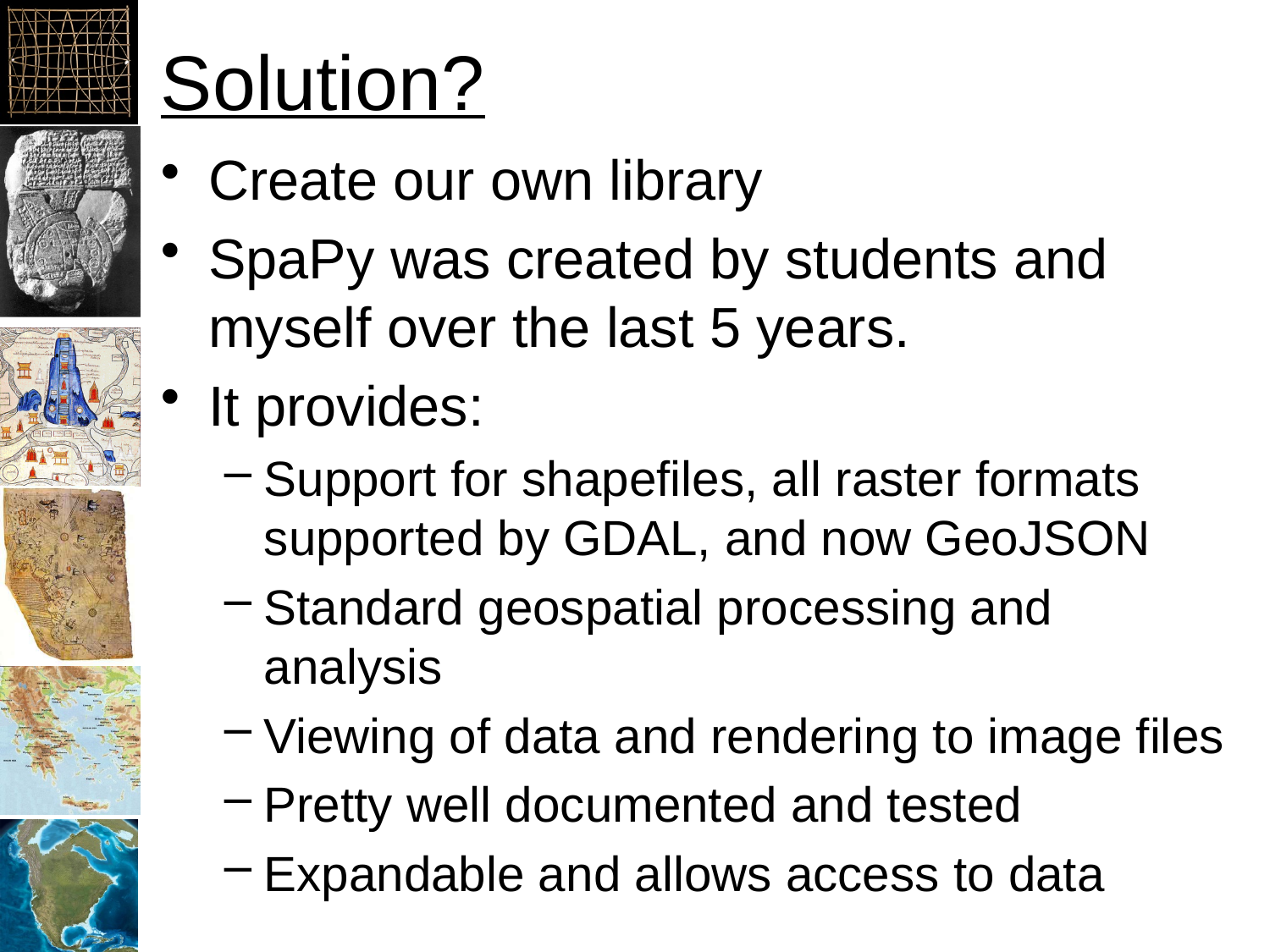

# Solution?
Create our own library
SpaPy was created by students and myself over the last 5 years.
It provides:
Support for shapefiles, all raster formats supported by GDAL, and now GeoJSON
Standard geospatial processing and analysis
Viewing of data and rendering to image files
Pretty well documented and tested
Expandable and allows access to data